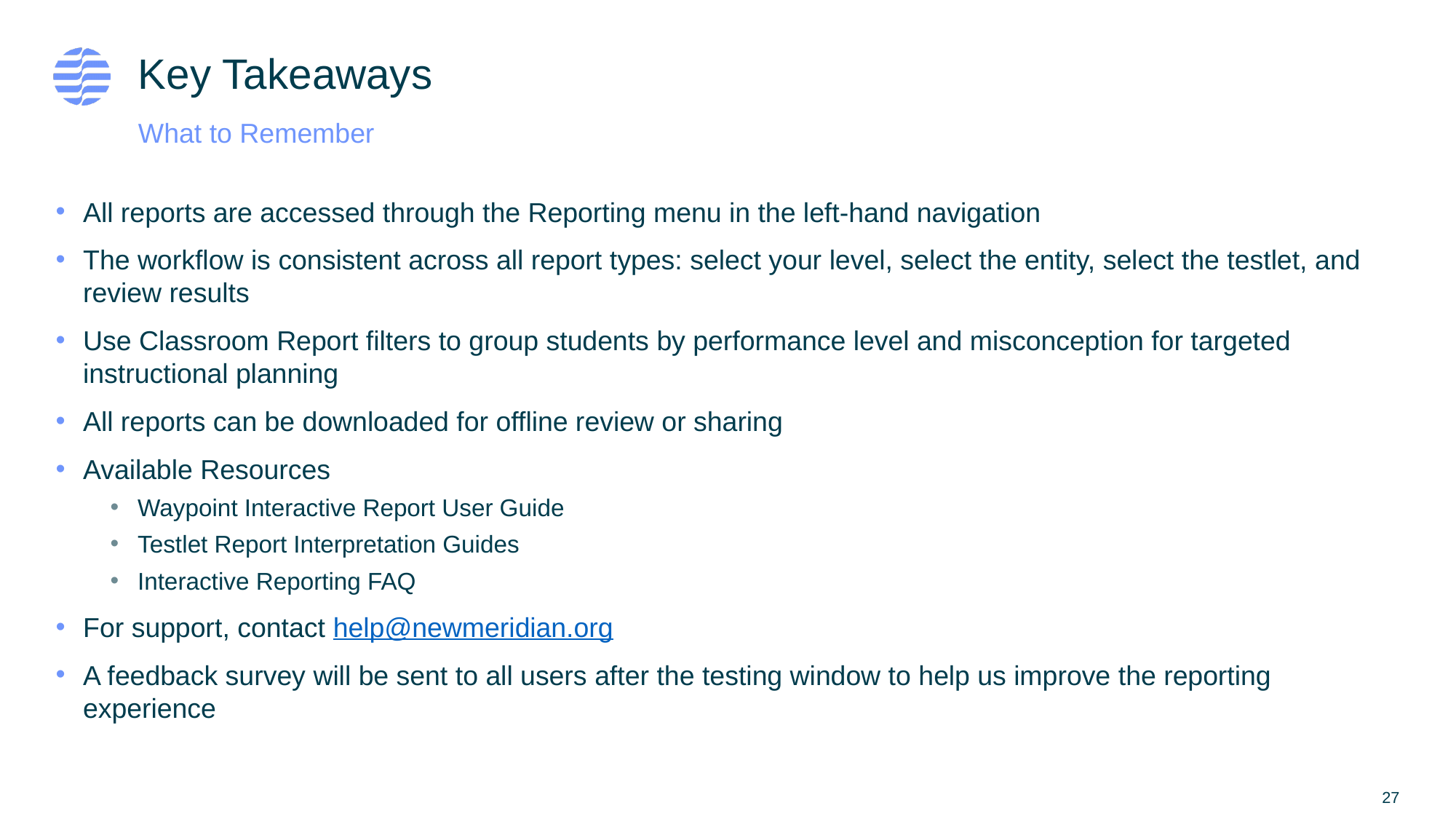

# Key Takeaways
What to Remember
All reports are accessed through the Reporting menu in the left-hand navigation
The workflow is consistent across all report types: select your level, select the entity, select the testlet, and review results
Use Classroom Report filters to group students by performance level and misconception for targeted instructional planning
All reports can be downloaded for offline review or sharing
Available Resources
Waypoint Interactive Report User Guide
Testlet Report Interpretation Guides
Interactive Reporting FAQ
For support, contact help@newmeridian.org
A feedback survey will be sent to all users after the testing window to help us improve the reporting experience

27